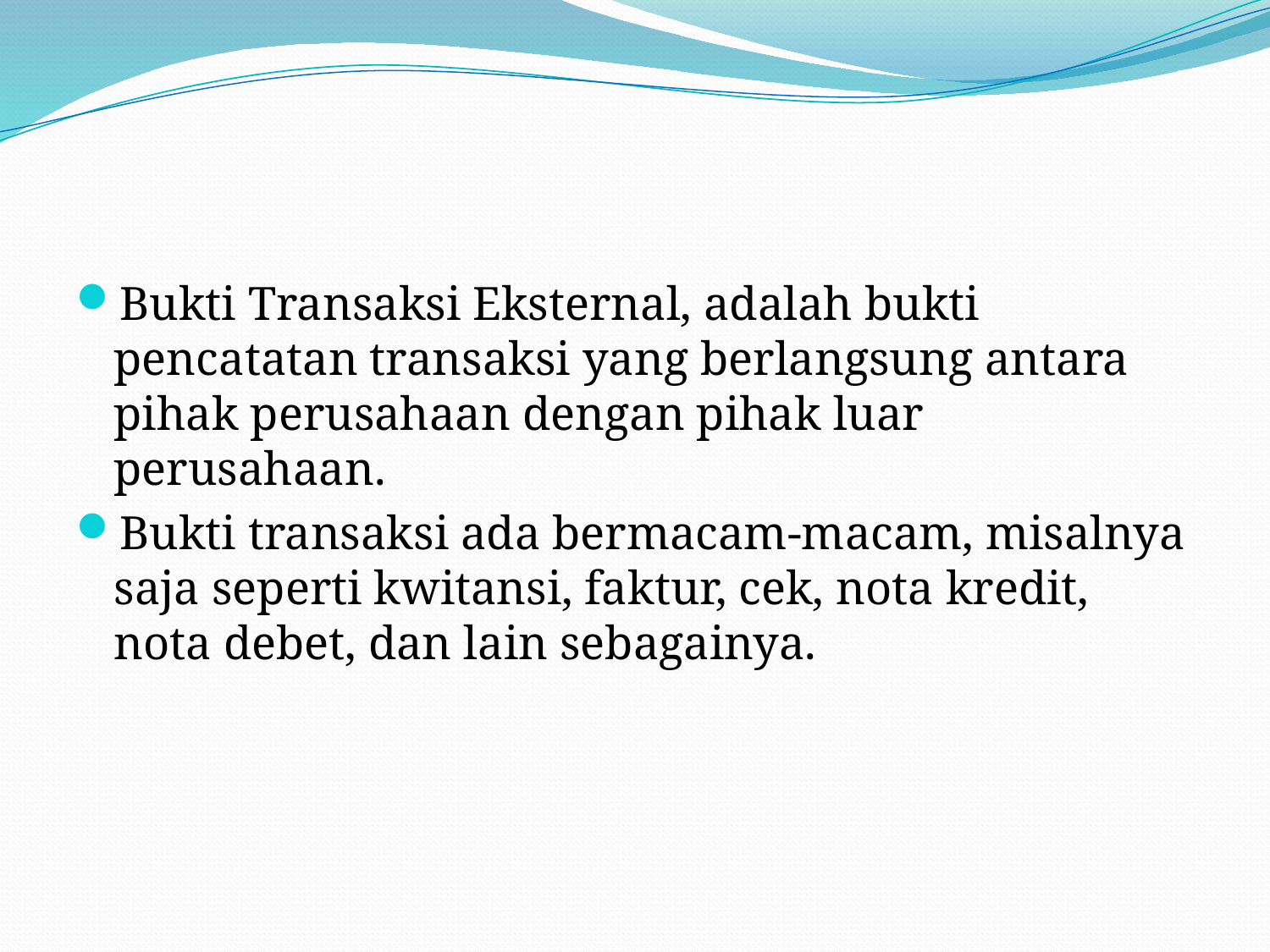

#
Bukti Transaksi Eksternal, adalah bukti pencatatan transaksi yang berlangsung antara pihak perusahaan dengan pihak luar perusahaan.
Bukti transaksi ada bermacam-macam, misalnya saja seperti kwitansi, faktur, cek, nota kredit, nota debet, dan lain sebagainya.